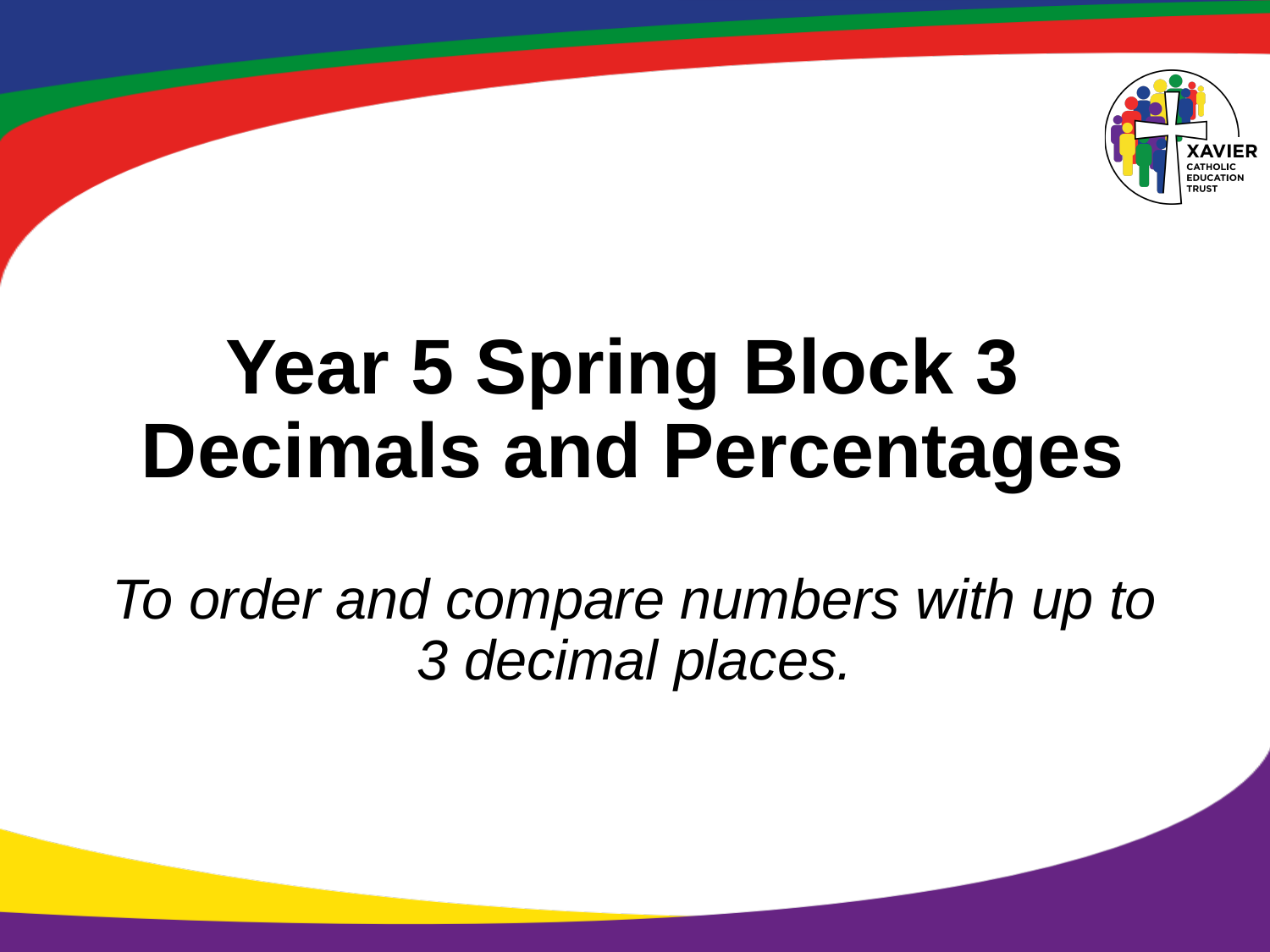

# Year 5 Spring Block 3 Decimals and Percentages
To order and compare numbers with up to 3 decimal places.